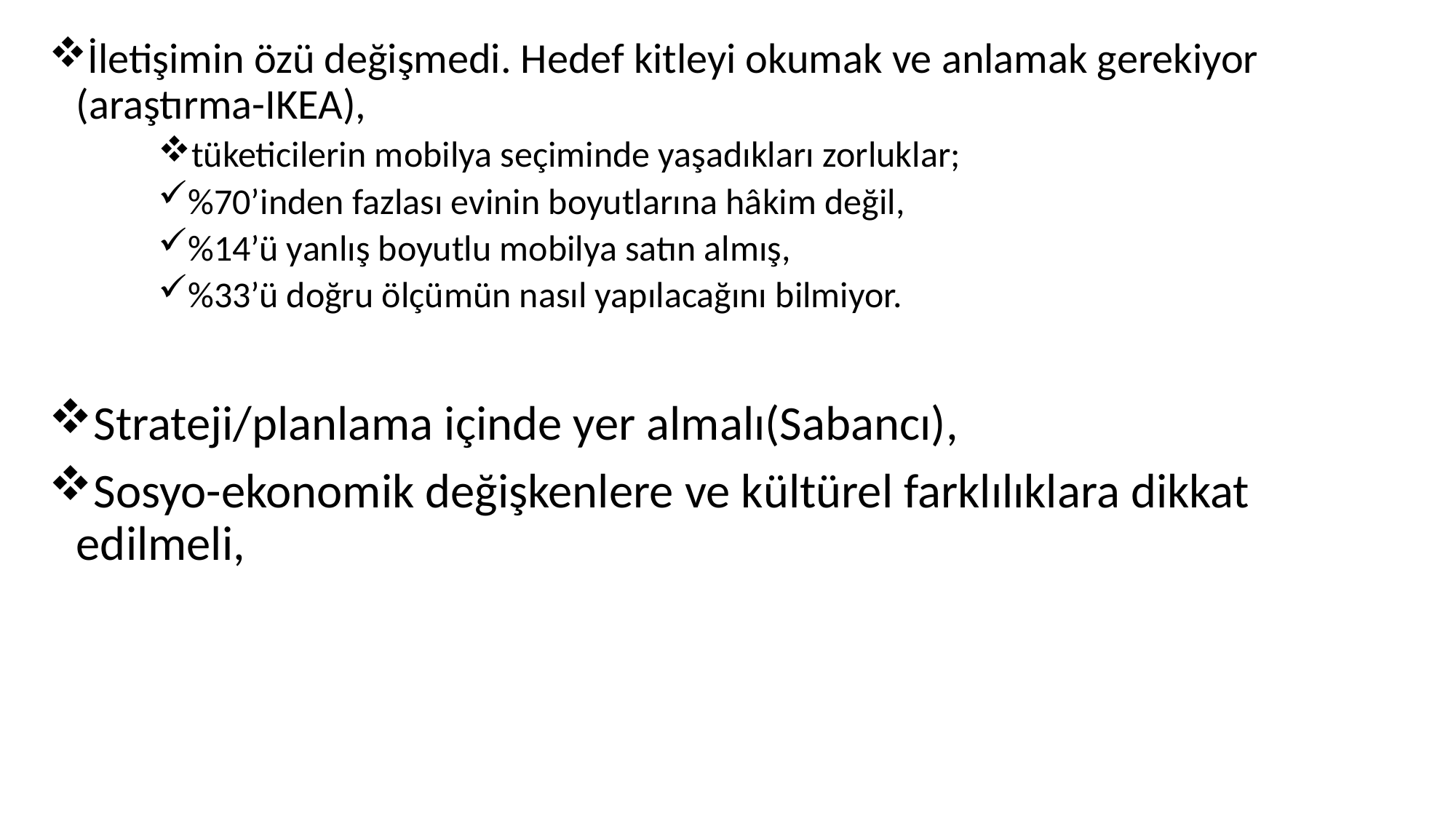

İletişimin özü değişmedi. Hedef kitleyi okumak ve anlamak gerekiyor  (araştırma-IKEA),
tüketicilerin mobilya seçiminde yaşadıkları zorluklar;
%70’inden fazlası evinin boyutlarına hâkim değil,
%14’ü yanlış boyutlu mobilya satın almış,
%33’ü doğru ölçümün nasıl yapılacağını bilmiyor.

Strateji/planlama içinde yer almalı(Sabancı),
Sosyo-ekonomik değişkenlere ve kültürel farklılıklara dikkat edilmeli,